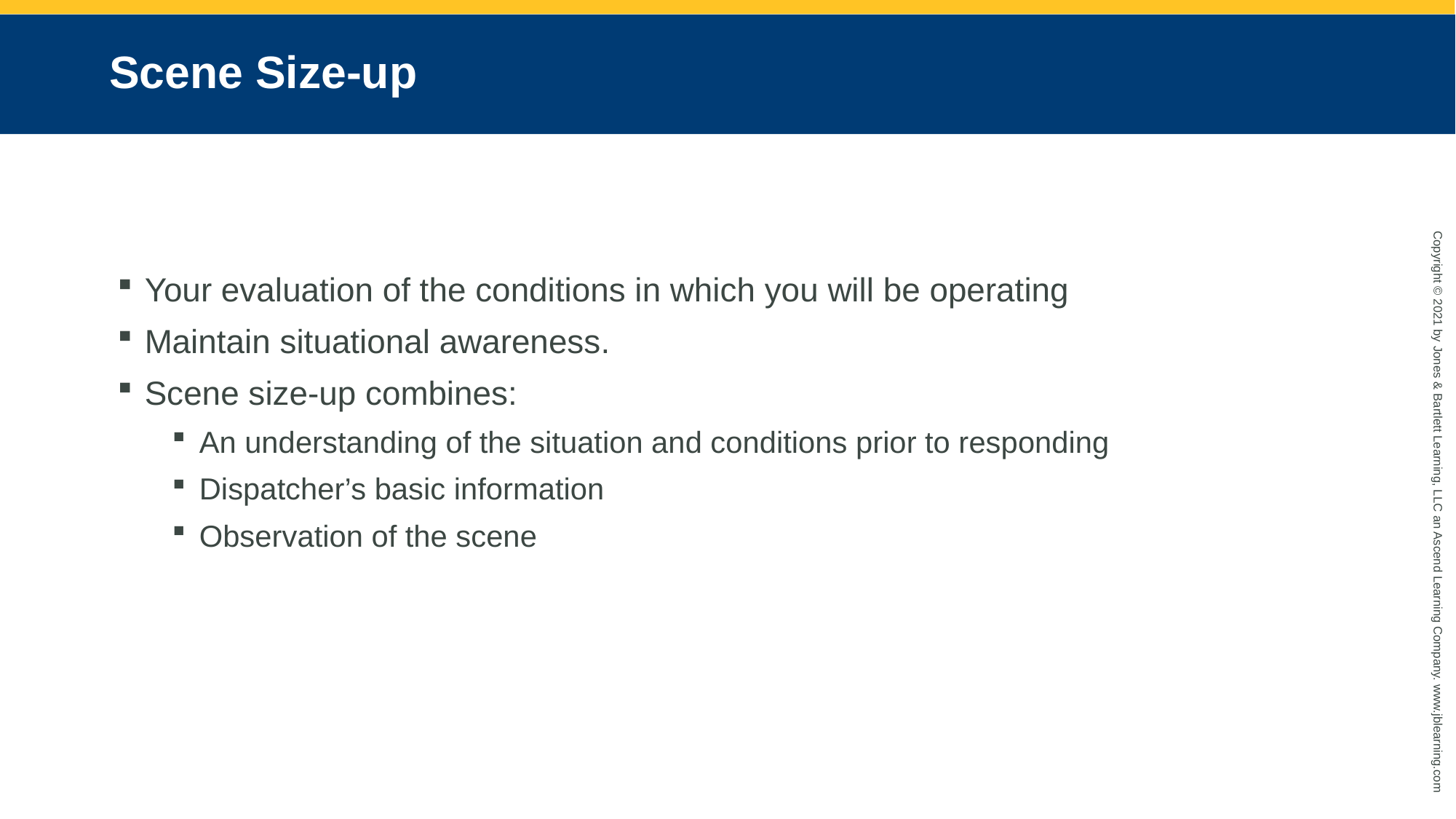

# Scene Size-up
Your evaluation of the conditions in which you will be operating
Maintain situational awareness.
Scene size-up combines:
An understanding of the situation and conditions prior to responding
Dispatcher’s basic information
Observation of the scene